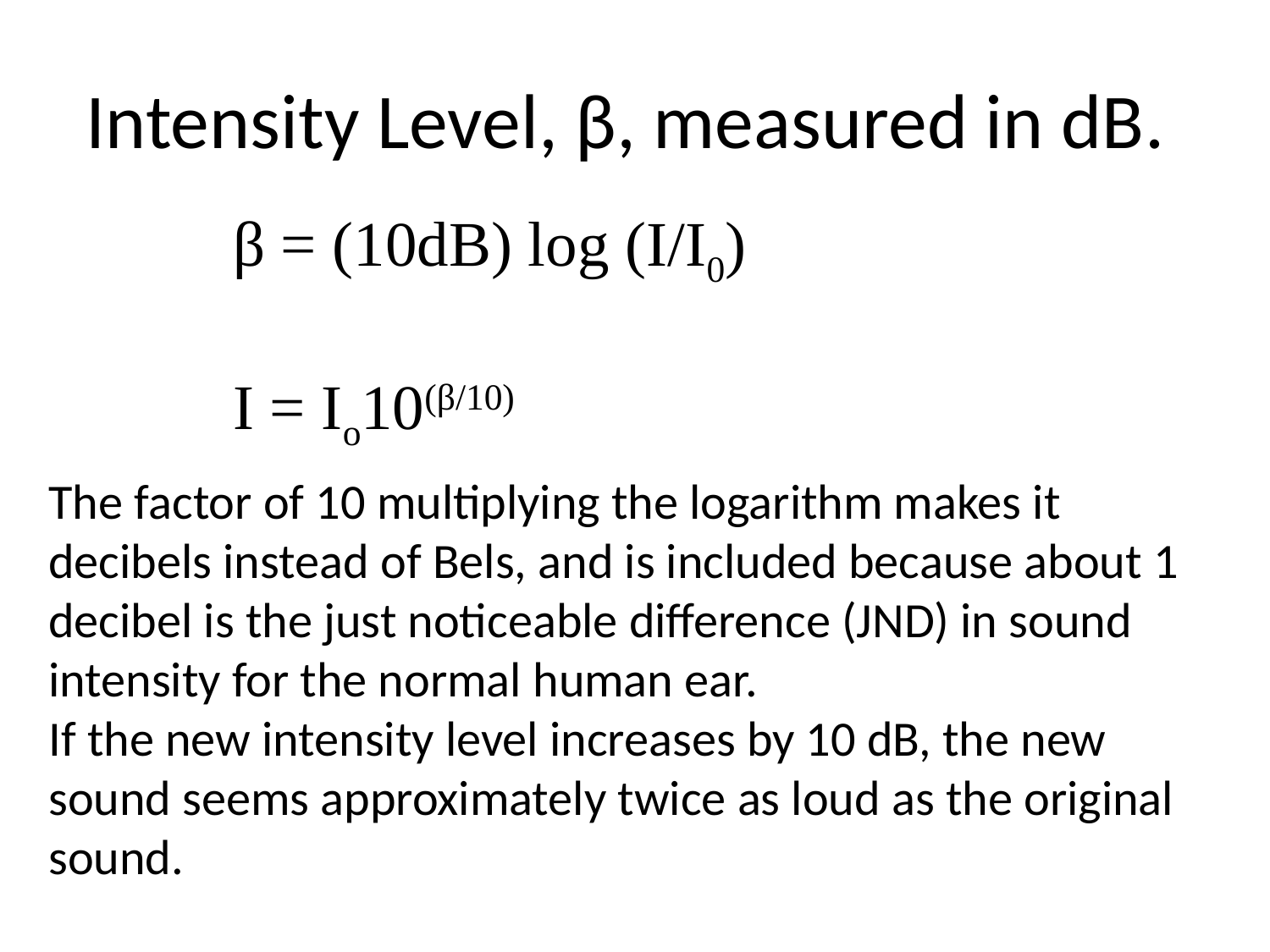

# Intensity Level, β, measured in dB.
β = (10dB) log (I/I0)

I = Io10(β/10)
The factor of 10 multiplying the logarithm makes it decibels instead of Bels, and is included because about 1 decibel is the just noticeable difference (JND) in sound intensity for the normal human ear.
If the new intensity level increases by 10 dB, the new sound seems approximately twice as loud as the original sound.